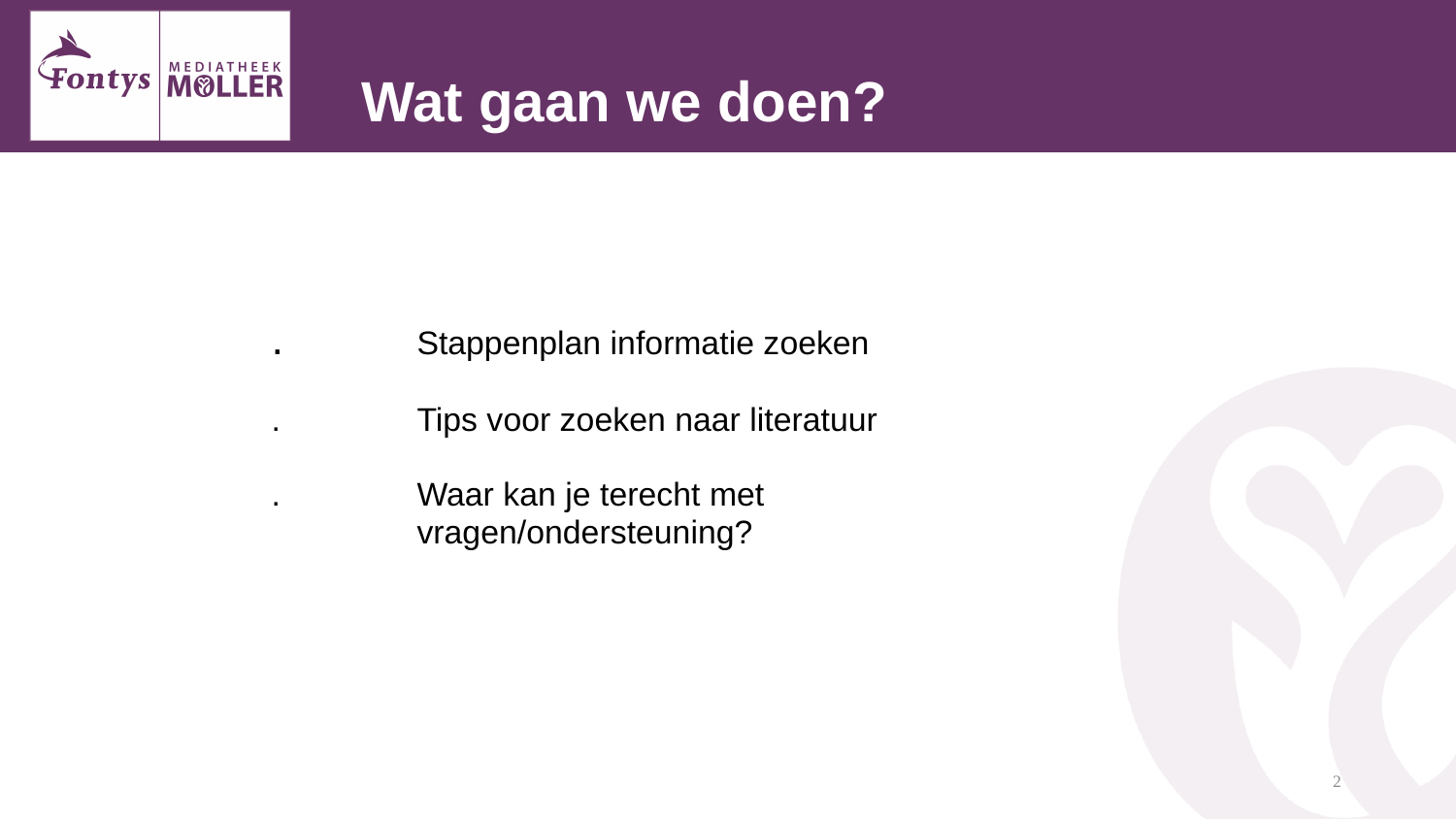

Wat gaan we doen?

.	Stappenplan informatie zoeken

.	Tips voor zoeken naar literatuur

.	Waar kan je terecht met
	vragen/ondersteuning?

2